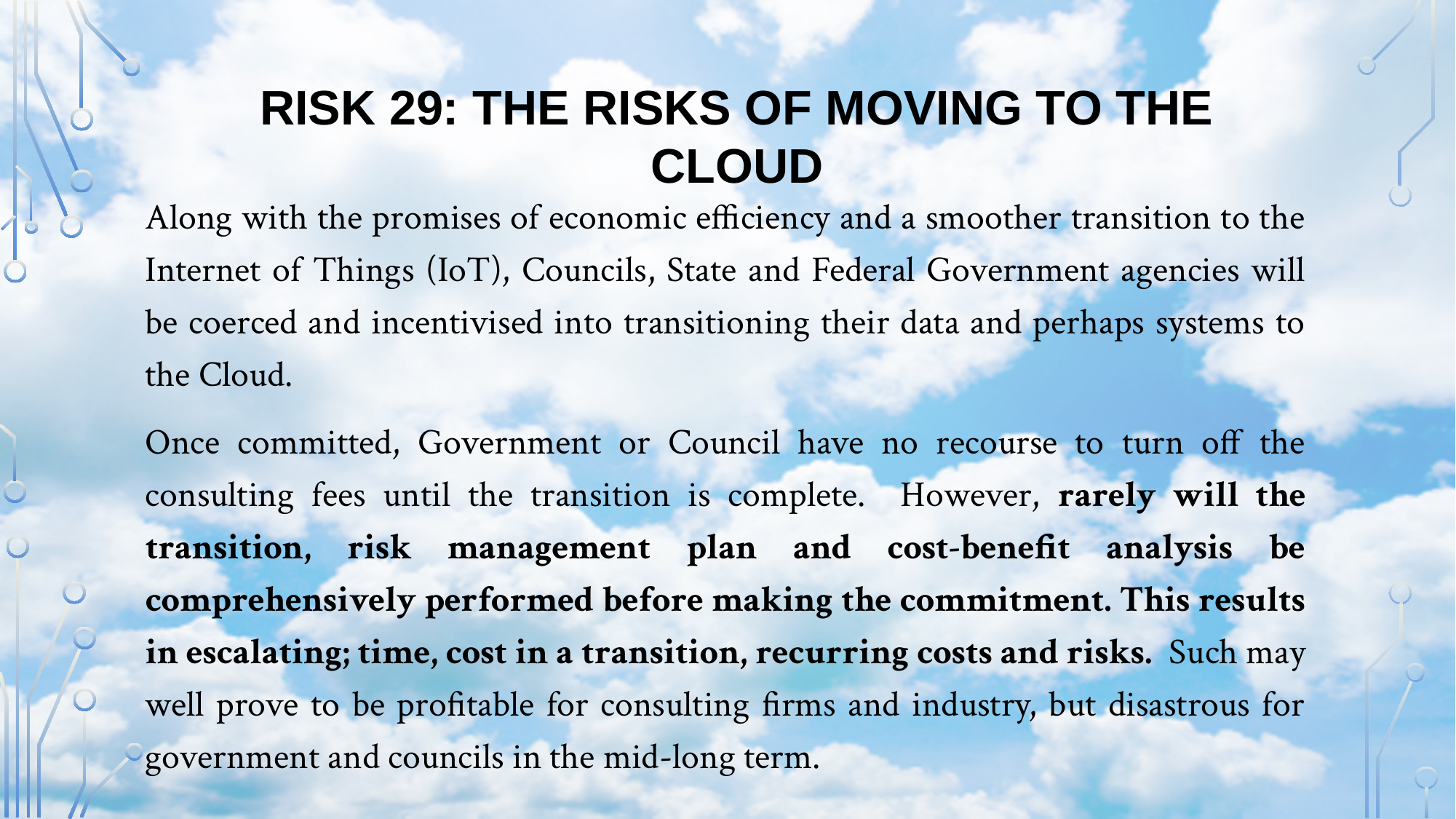

RISK 29: THE RISKS OF MOVING TO THE CLOUD

Along with the promises of economic efficiency and a smoother transition to the Internet of Things (IoT), Councils, State and Federal Government agencies will be coerced and incentivised into transitioning their data and perhaps systems to the Cloud.
Once committed, Government or Council have no recourse to turn off the consulting fees until the transition is complete.  However, rarely will the transition, risk management plan and cost-benefit analysis be comprehensively performed before making the commitment. This results in escalating; time, cost in a transition, recurring costs and risks.  Such may well prove to be profitable for consulting firms and industry, but disastrous for government and councils in the mid-long term.